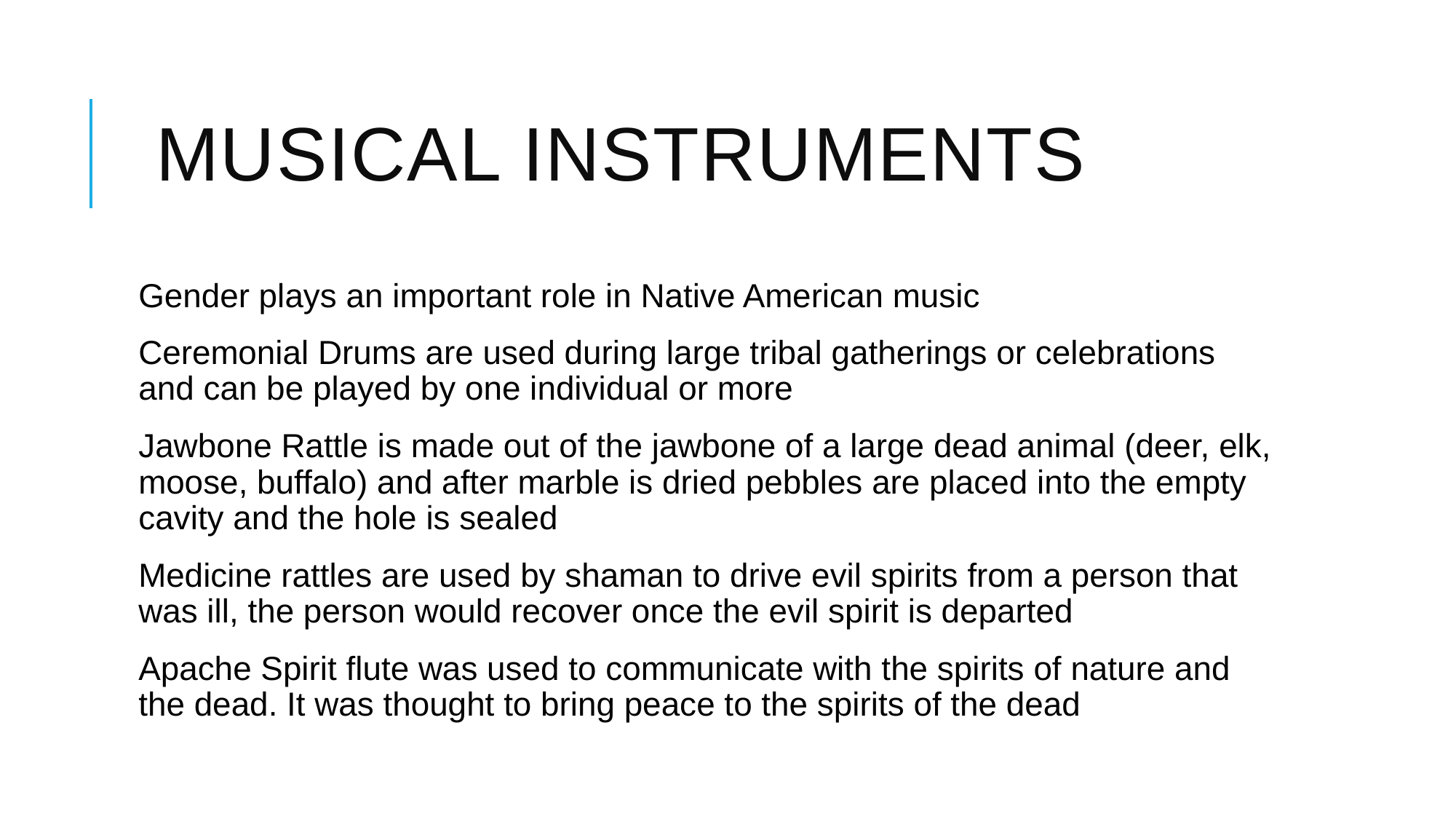

# Musical Instruments
Gender plays an important role in Native American music
Ceremonial Drums are used during large tribal gatherings or celebrations and can be played by one individual or more
Jawbone Rattle is made out of the jawbone of a large dead animal (deer, elk, moose, buffalo) and after marble is dried pebbles are placed into the empty cavity and the hole is sealed
Medicine rattles are used by shaman to drive evil spirits from a person that was ill, the person would recover once the evil spirit is departed
Apache Spirit flute was used to communicate with the spirits of nature and the dead. It was thought to bring peace to the spirits of the dead